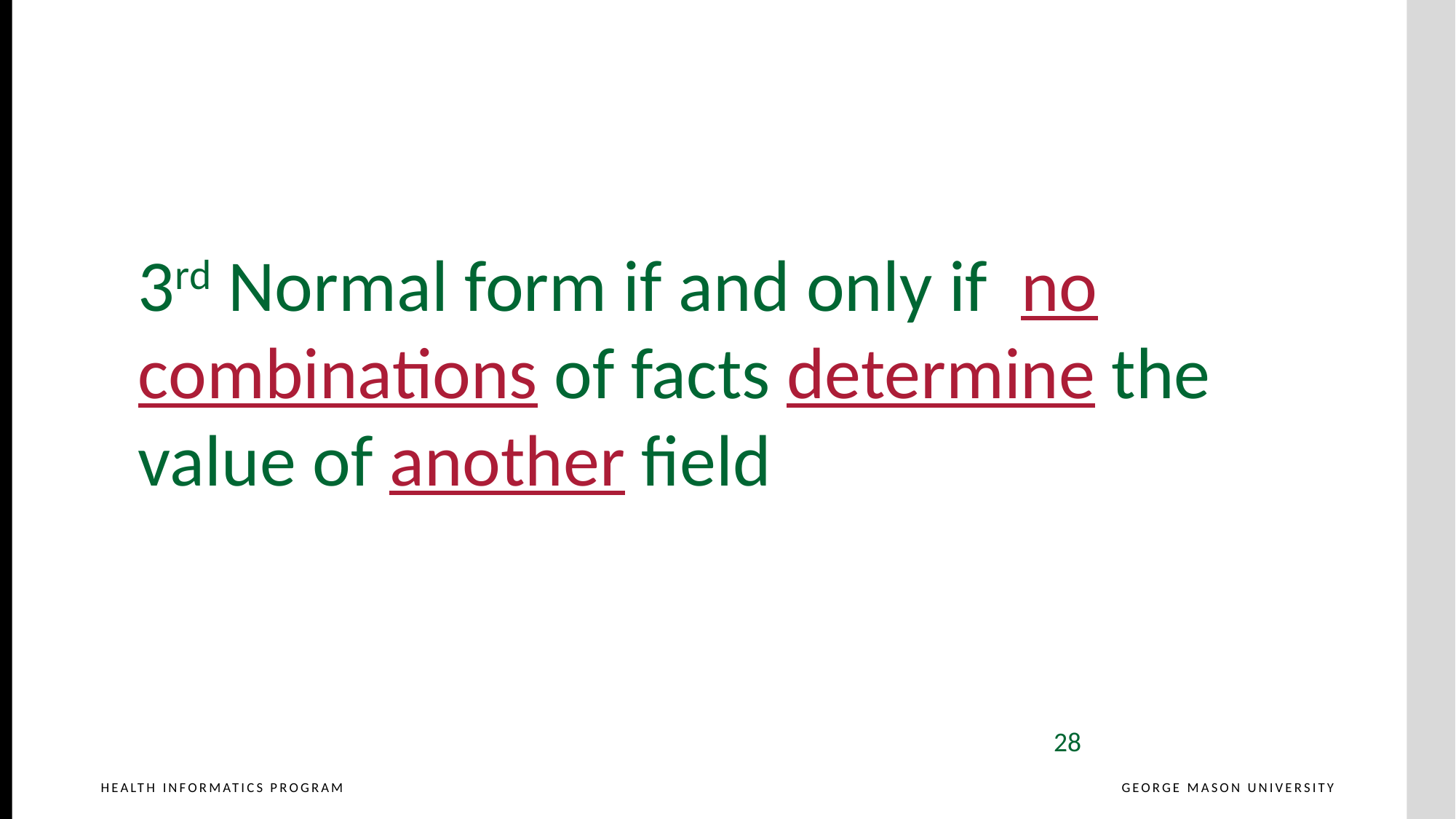

# Third Normal Form
3rd Normal form if and only if  no combinations of facts determine the value of another field
28